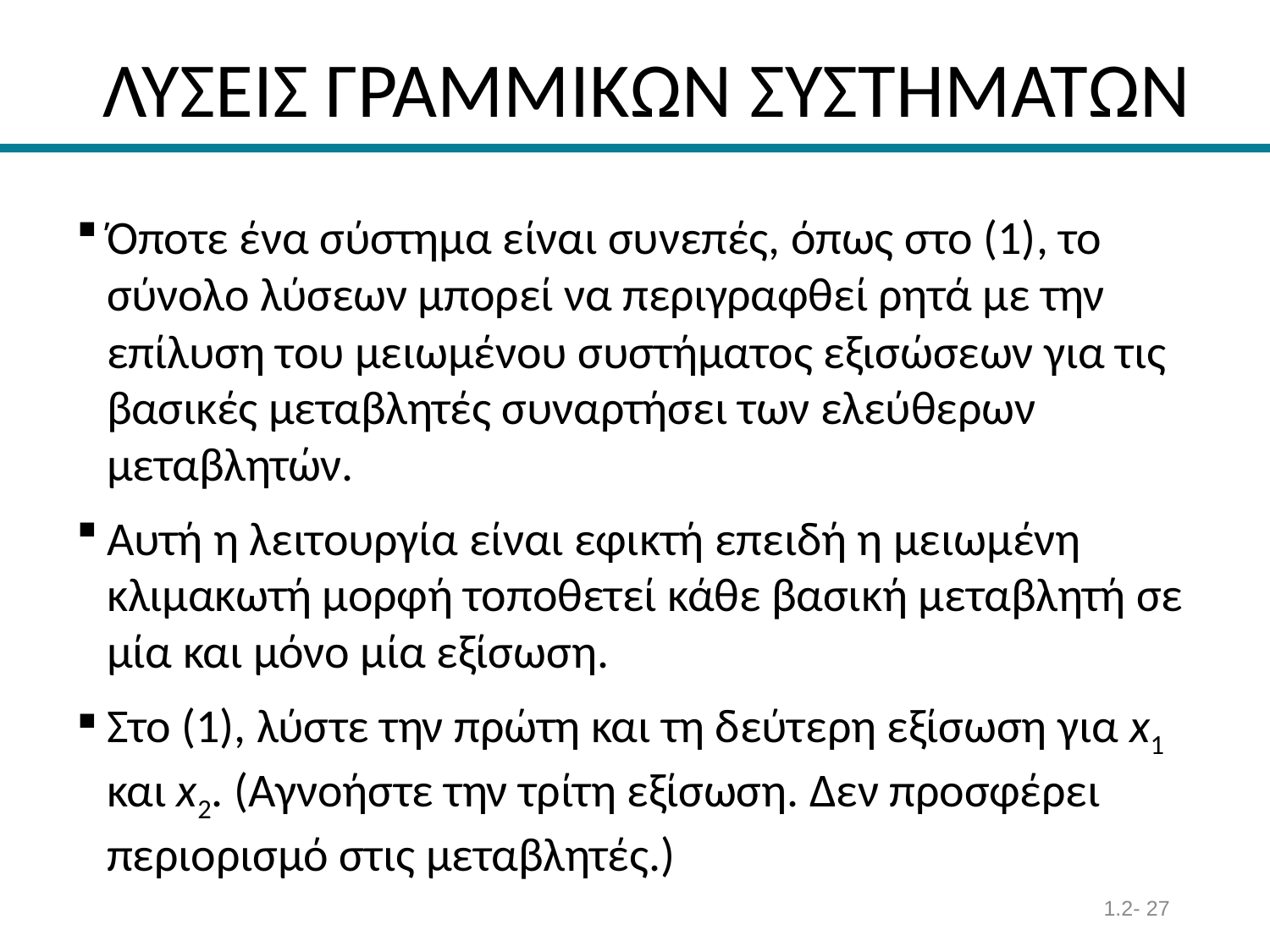

# ΛΎΣΕΙΣ ΓΡΑΜΜΙΚΏΝ ΣΥΣΤΗΜΆΤΩΝ
Όποτε ένα σύστημα είναι συνεπές, όπως στο (1), το σύνολο λύσεων μπορεί να περιγραφθεί ρητά με την επίλυση του μειωμένου συστήματος εξισώσεων για τις βασικές μεταβλητές συναρτήσει των ελεύθερων μεταβλητών.
Αυτή η λειτουργία είναι εφικτή επειδή η μειωμένη κλιμακωτή μορφή τοποθετεί κάθε βασική μεταβλητή σε μία και μόνο μία εξίσωση.
Στο (1), λύστε την πρώτη και τη δεύτερη εξίσωση για x1 και x2. (Αγνοήστε την τρίτη εξίσωση. Δεν προσφέρει περιορισμό στις μεταβλητές.)

1.2- 27